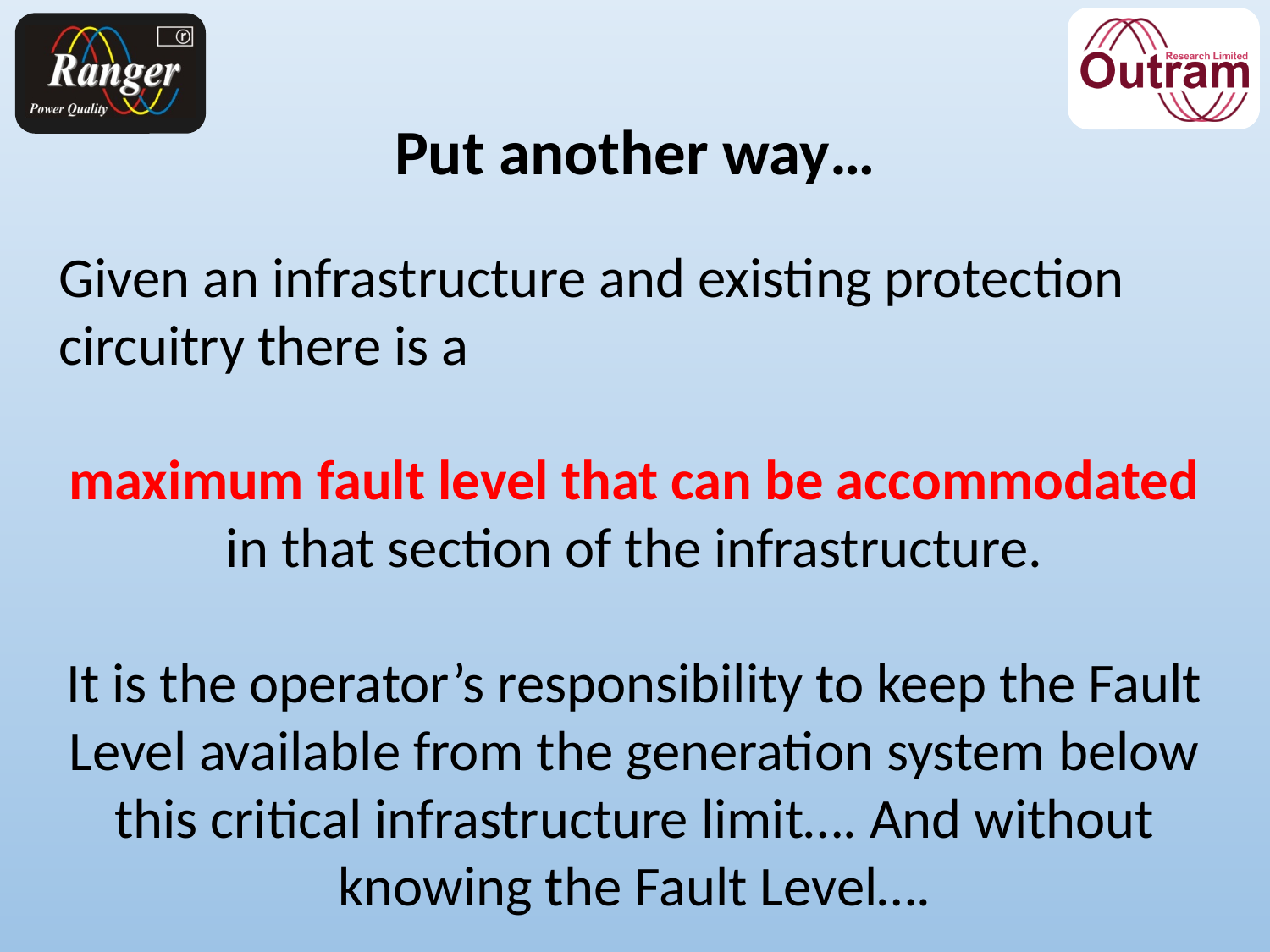

# Put another way…
Given an infrastructure and existing protection circuitry there is a

maximum fault level that can be accommodated
in that section of the infrastructure.

It is the operator’s responsibility to keep the Fault Level available from the generation system below this critical infrastructure limit…. And without knowing the Fault Level….